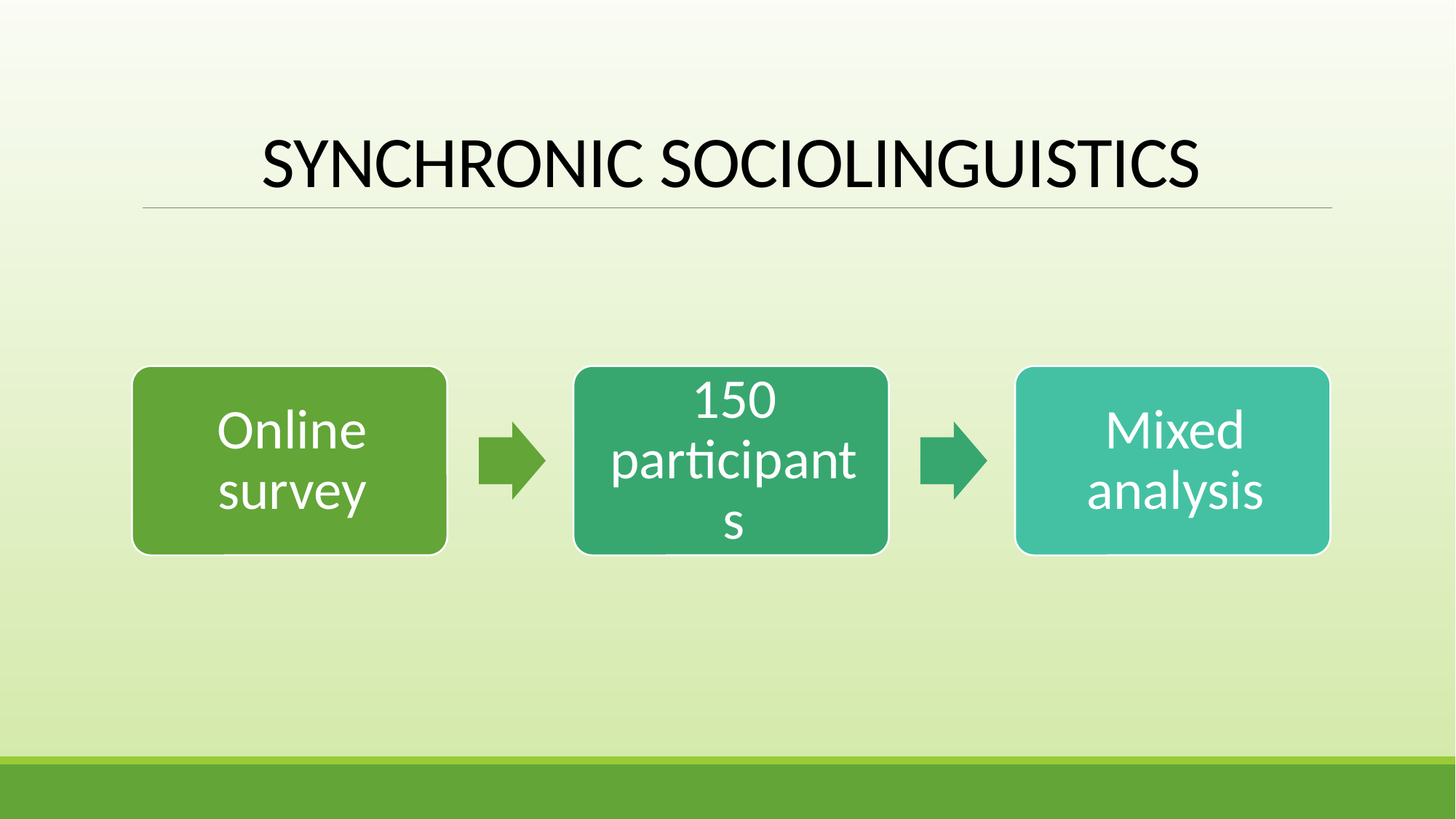

# SYNCHRONIC SOCIOLINGUISTICS
Online survey

150 participants

Mixed analysis